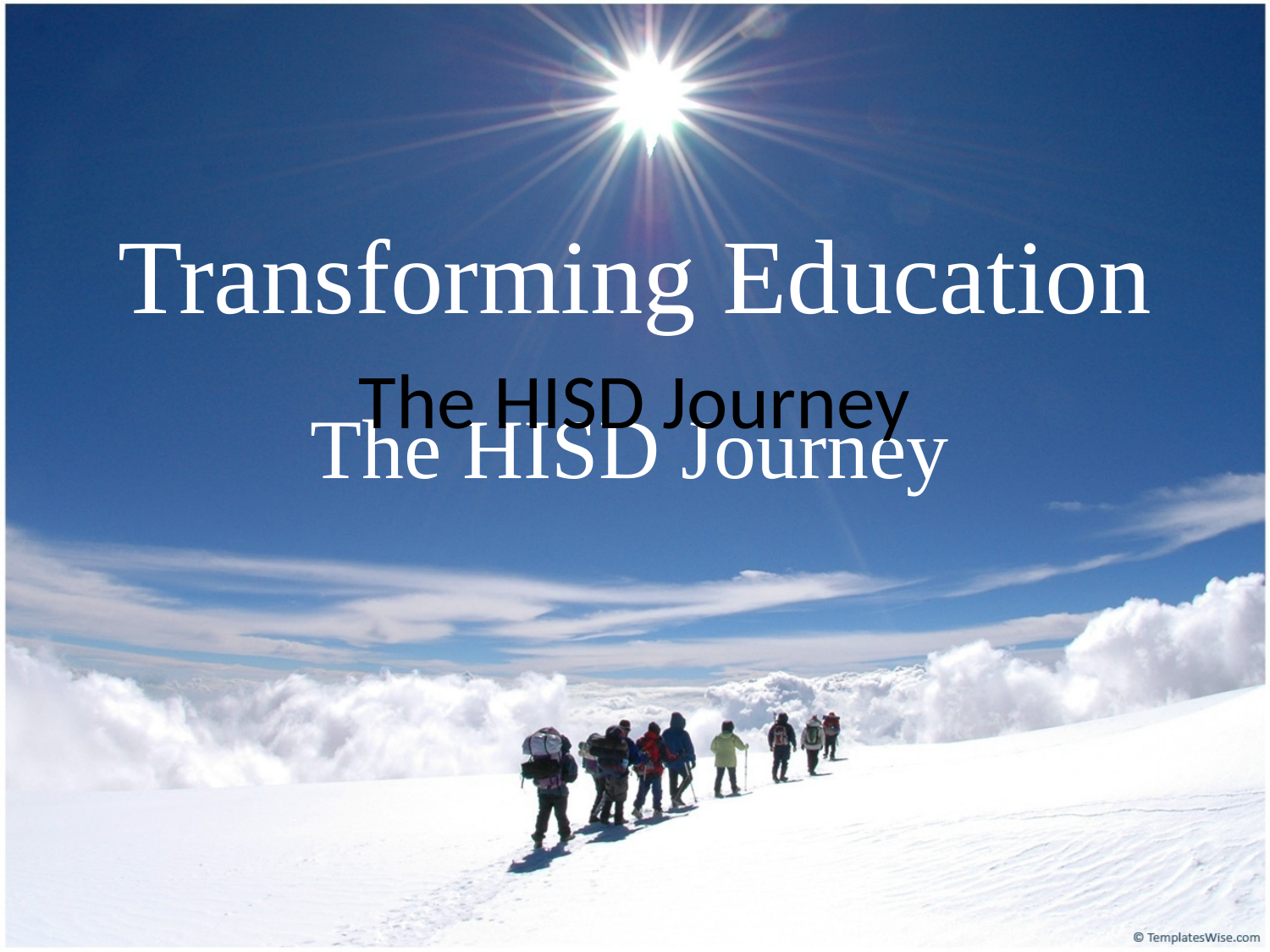

Transforming Education
# The HISD Journey
The HISD Journey